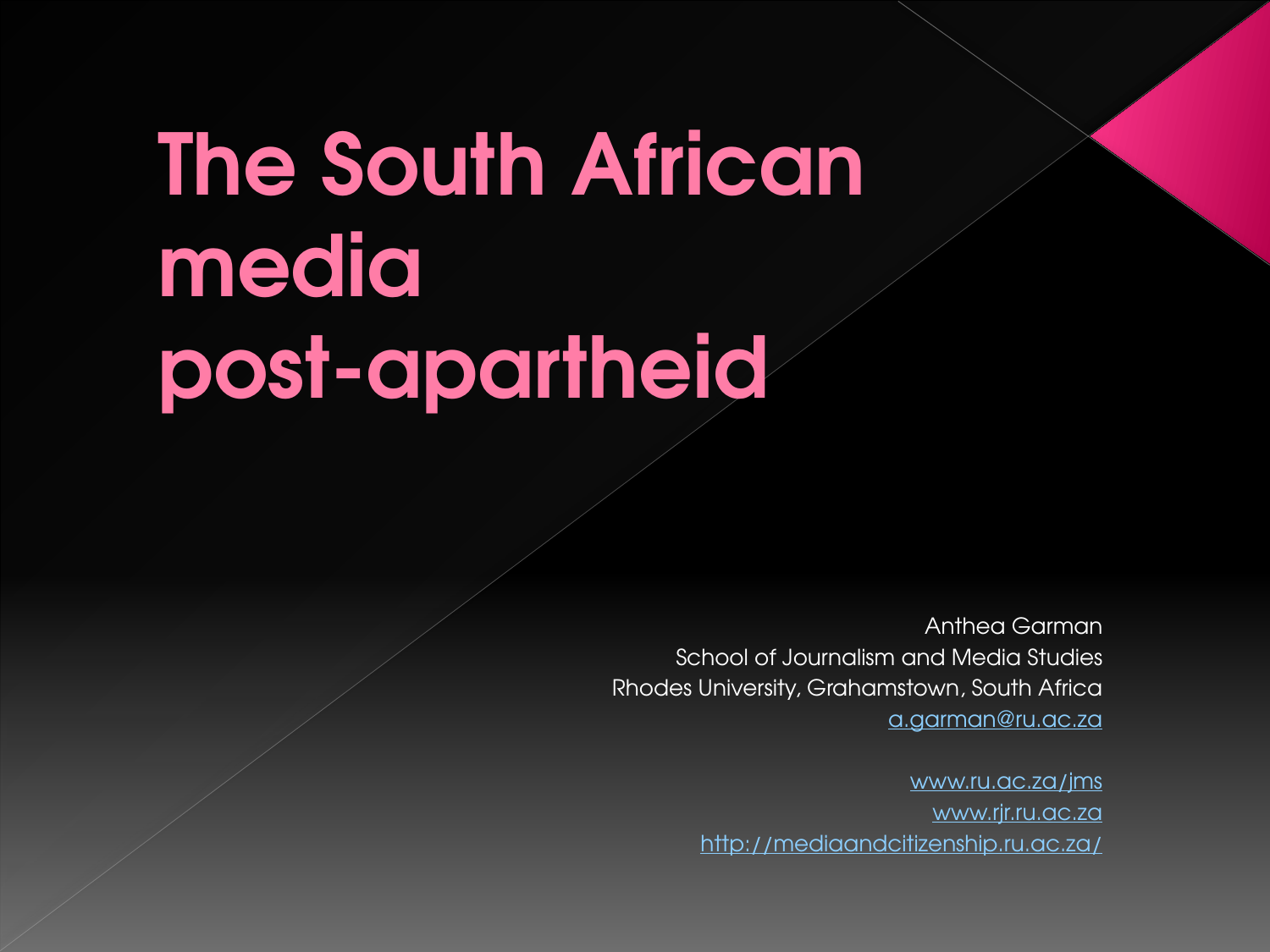

# The South African media post-apartheid
Anthea Garman
School of Journalism and Media Studies
Rhodes University, Grahamstown, South Africa
a.garman@ru.ac.za

www.ru.ac.za/jms
www.rjr.ru.ac.za
http://mediaandcitizenship.ru.ac.za/